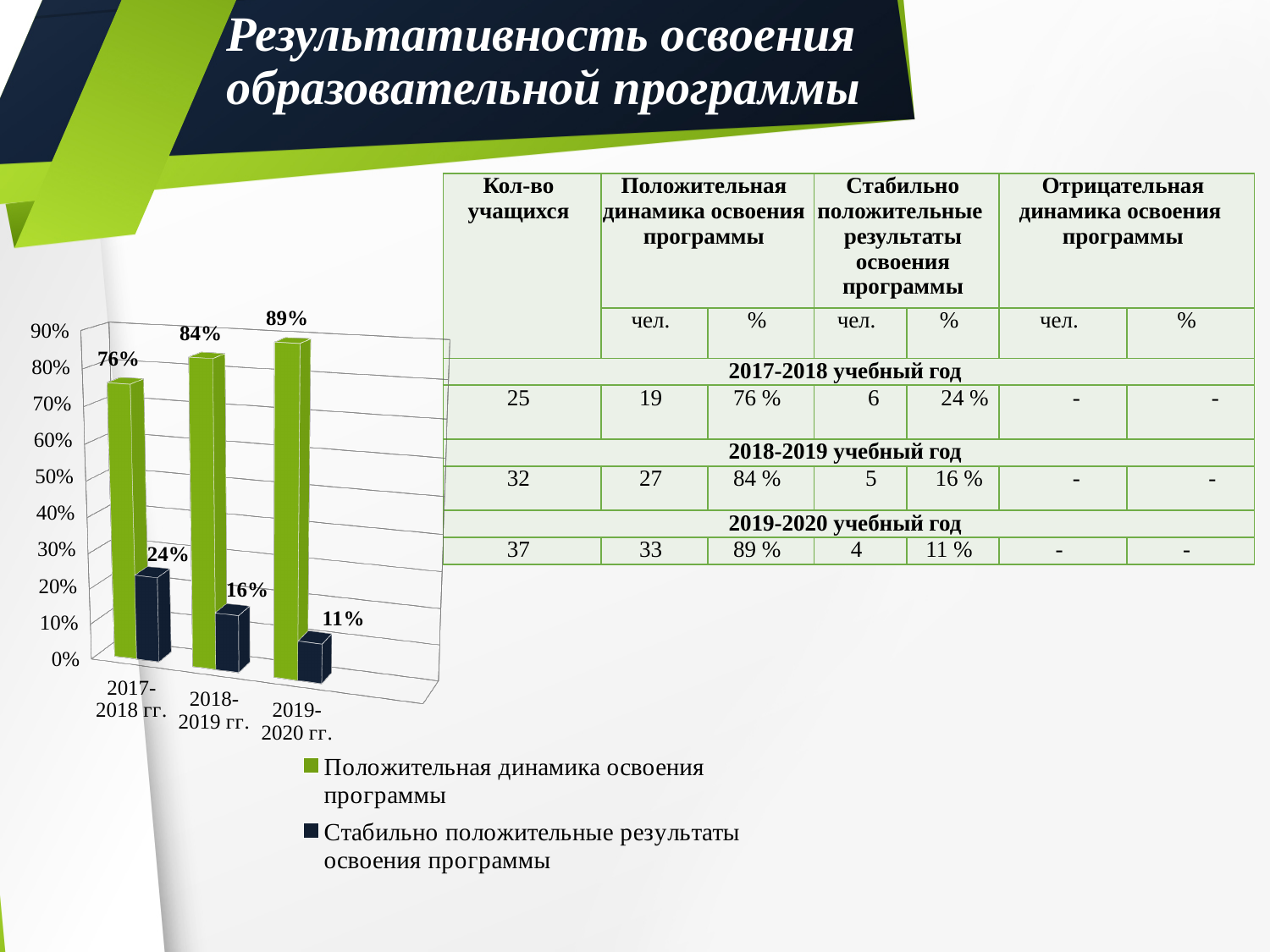

# Результативность освоения образовательной программы
| Кол-во учащихся | Положительная динамика освоения программы |  | Стабильно положительные результаты освоения программы |  | Отрицательная динамика освоения программы |  |
| --- | --- | --- | --- | --- | --- | --- |
|  | чел. | % | чел. | % | чел. | % |
| 2017-2018 учебный год |  |  |  |  |  |  |
| 25 | 19 | 76 % | 6 | 24 % | - | - |
| 2018-2019 учебный год |  |  |  |  |  |  |
| 32 | 27 | 84 % | 5 | 16 % | - | - |
| 2019-2020 учебный год |  |  |  |  |  |  |
| 37 | 33 | 89 % | 4 | 11 % | - | - |

[unsupported chart]